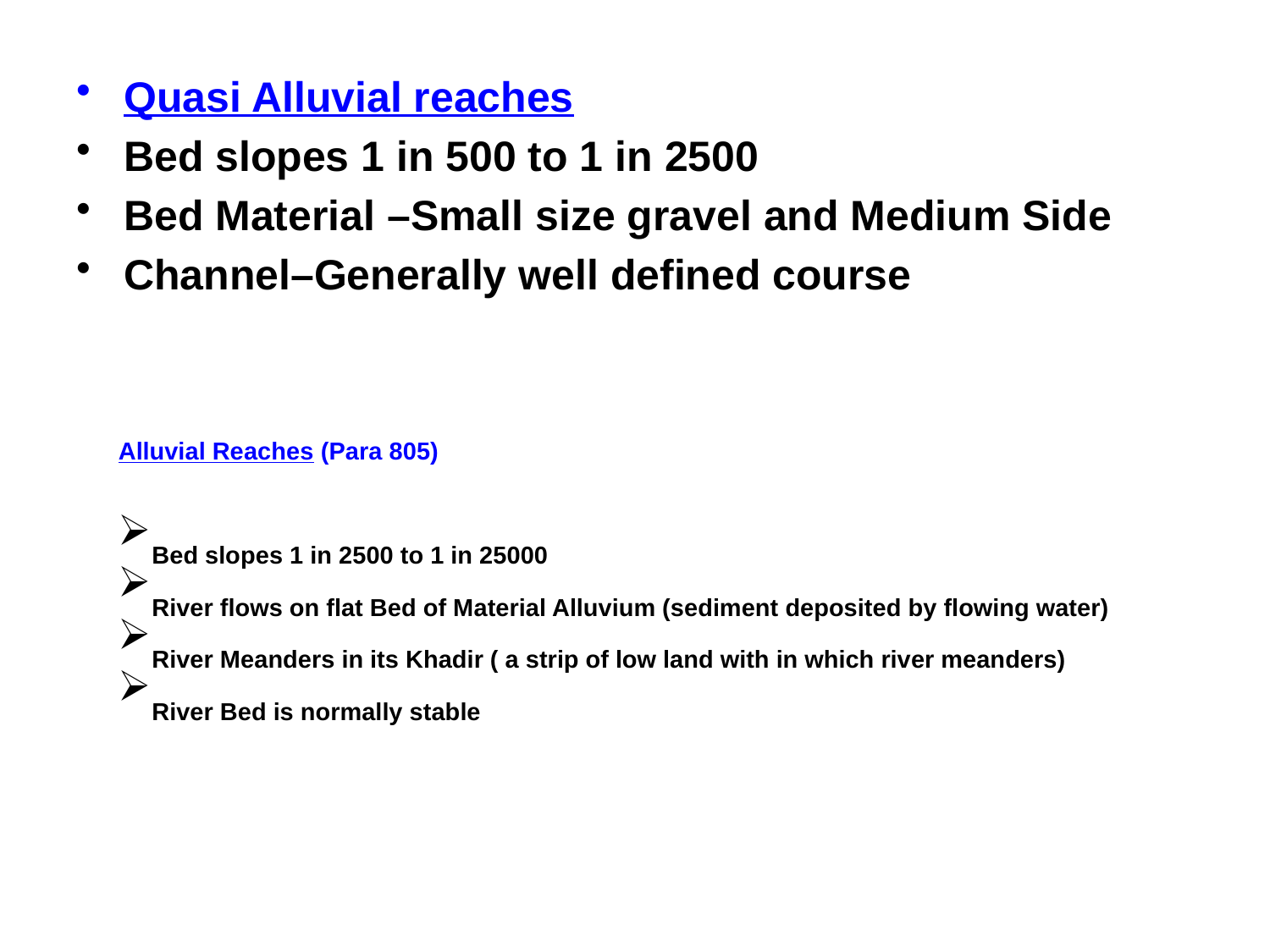

Quasi Alluvial reaches
Bed slopes 1 in 500 to 1 in 2500
Bed Material –Small size gravel and Medium Side
Channel–Generally well defined course

Alluvial Reaches (Para 805)

Bed slopes 1 in 2500 to 1 in 25000
River flows on flat Bed of Material Alluvium (sediment deposited by flowing water)
River Meanders in its Khadir ( a strip of low land with in which river meanders)
River Bed is normally stable